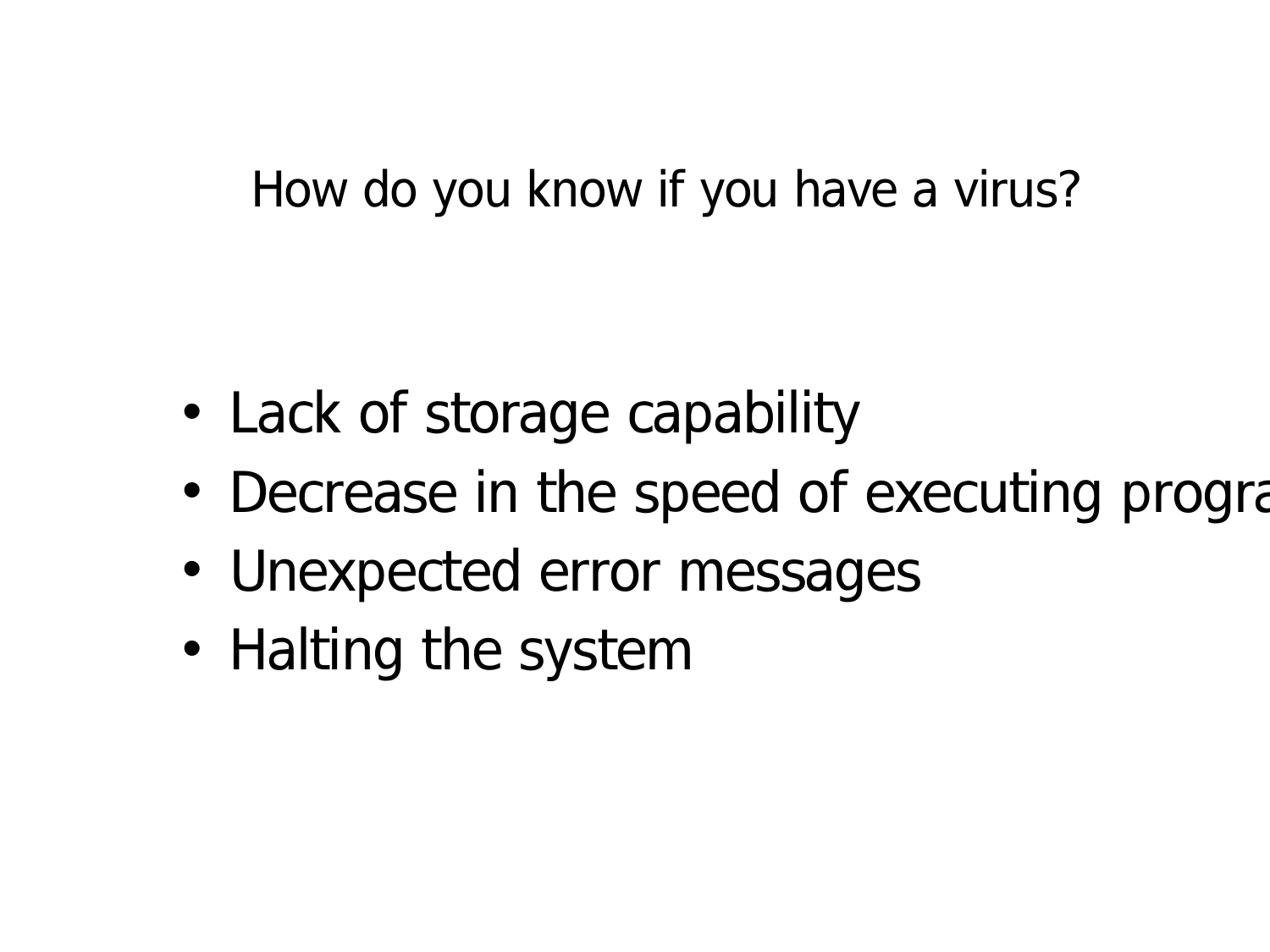

# How do you know if you have a virus?
Lack of storage capability
Decrease in the speed of executing programs
Unexpected error messages
Halting the system